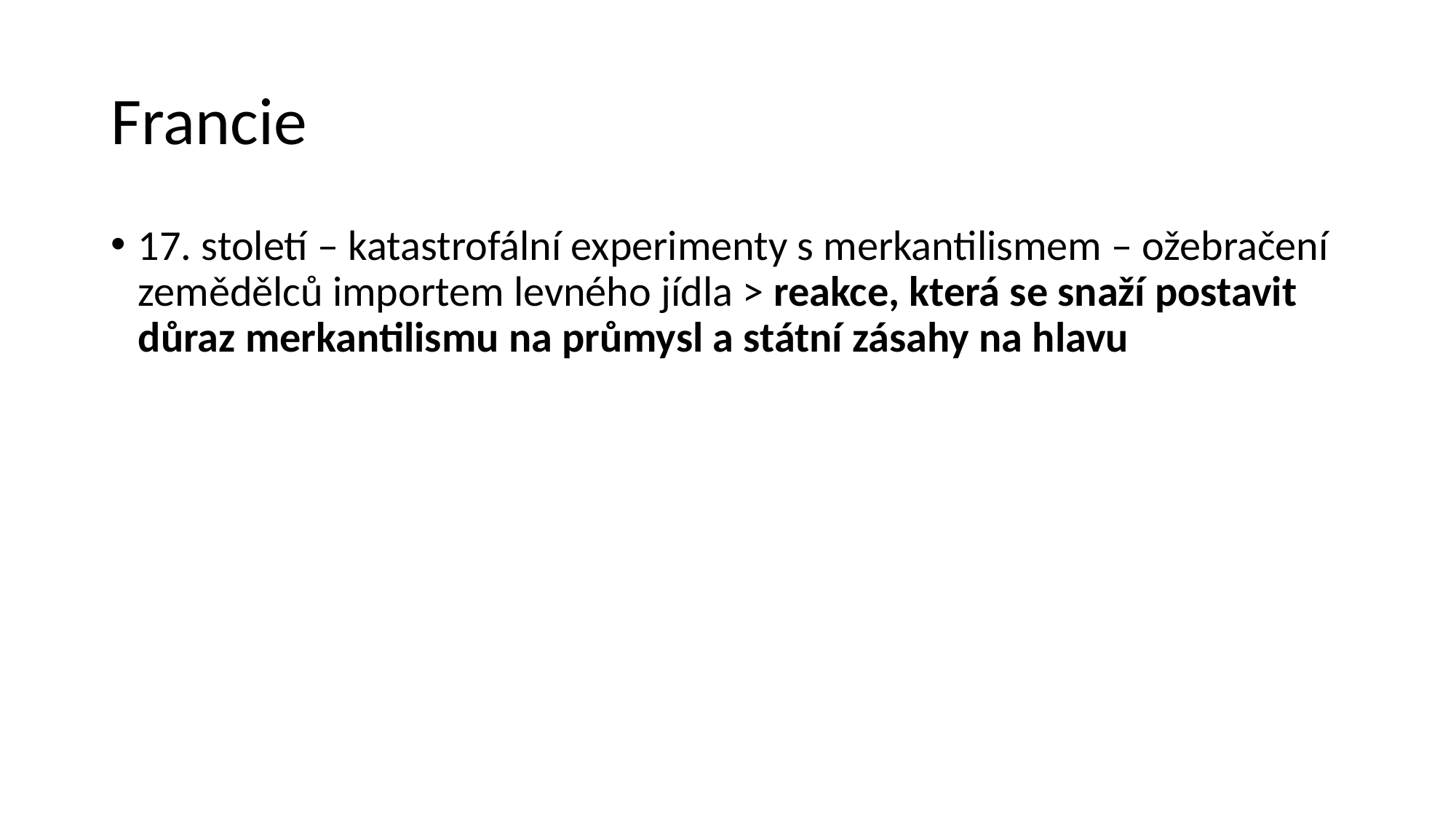

# Francie
17. století – katastrofální experimenty s merkantilismem – ožebračení zemědělců importem levného jídla > reakce, která se snaží postavit důraz merkantilismu na průmysl a státní zásahy na hlavu